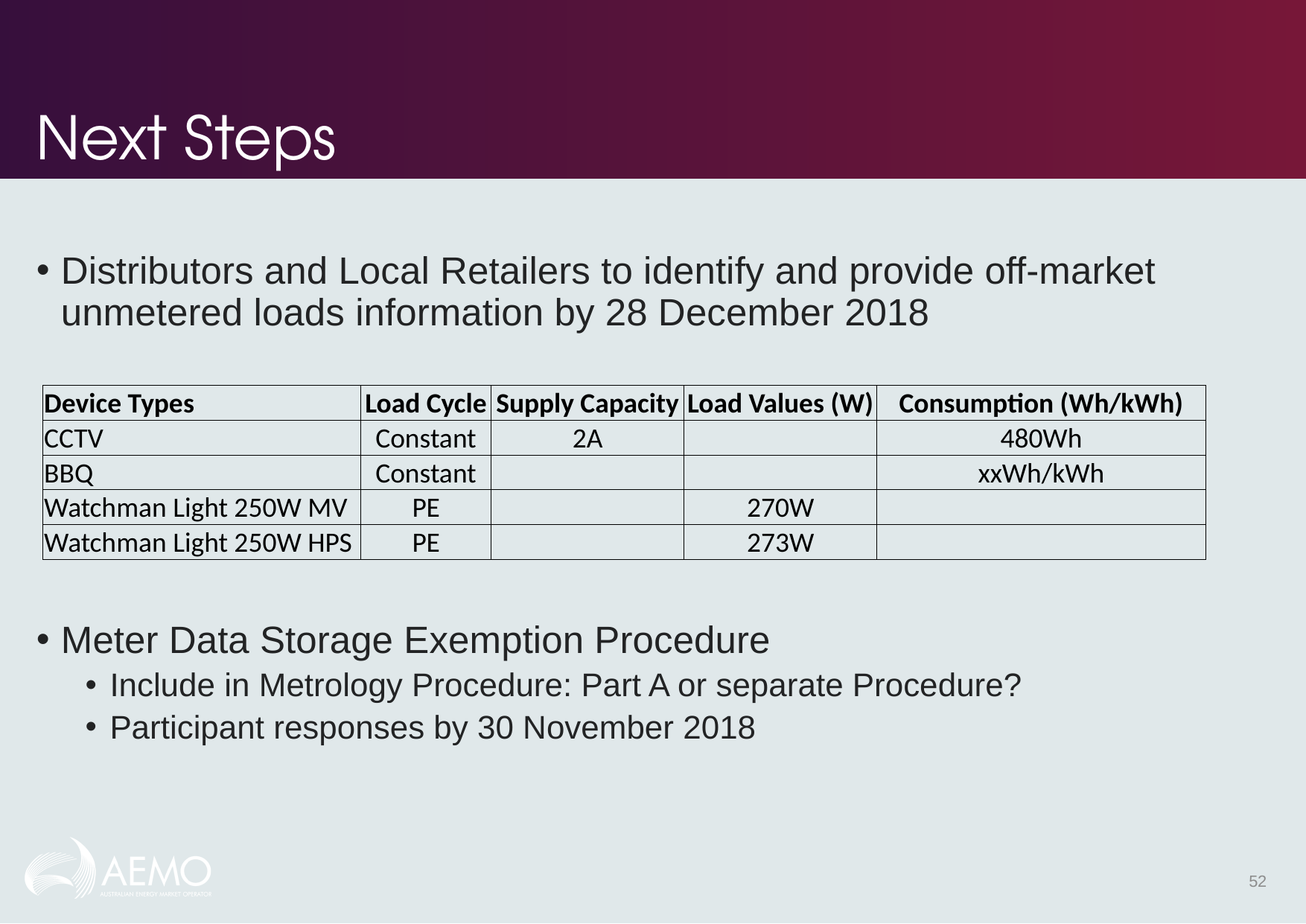

# Next Steps
Distributors and Local Retailers to identify and provide off-market unmetered loads information by 28 December 2018

Meter Data Storage Exemption Procedure
Include in Metrology Procedure: Part A or separate Procedure?
Participant responses by 30 November 2018
| Device Types | Load Cycle | Supply Capacity | Load Values (W) | Consumption (Wh/kWh) |
| --- | --- | --- | --- | --- |
| CCTV | Constant | 2A |  | 480Wh |
| BBQ | Constant |  |  | xxWh/kWh |
| Watchman Light 250W MV | PE |  | 270W |  |
| Watchman Light 250W HPS | PE |  | 273W |  |
52